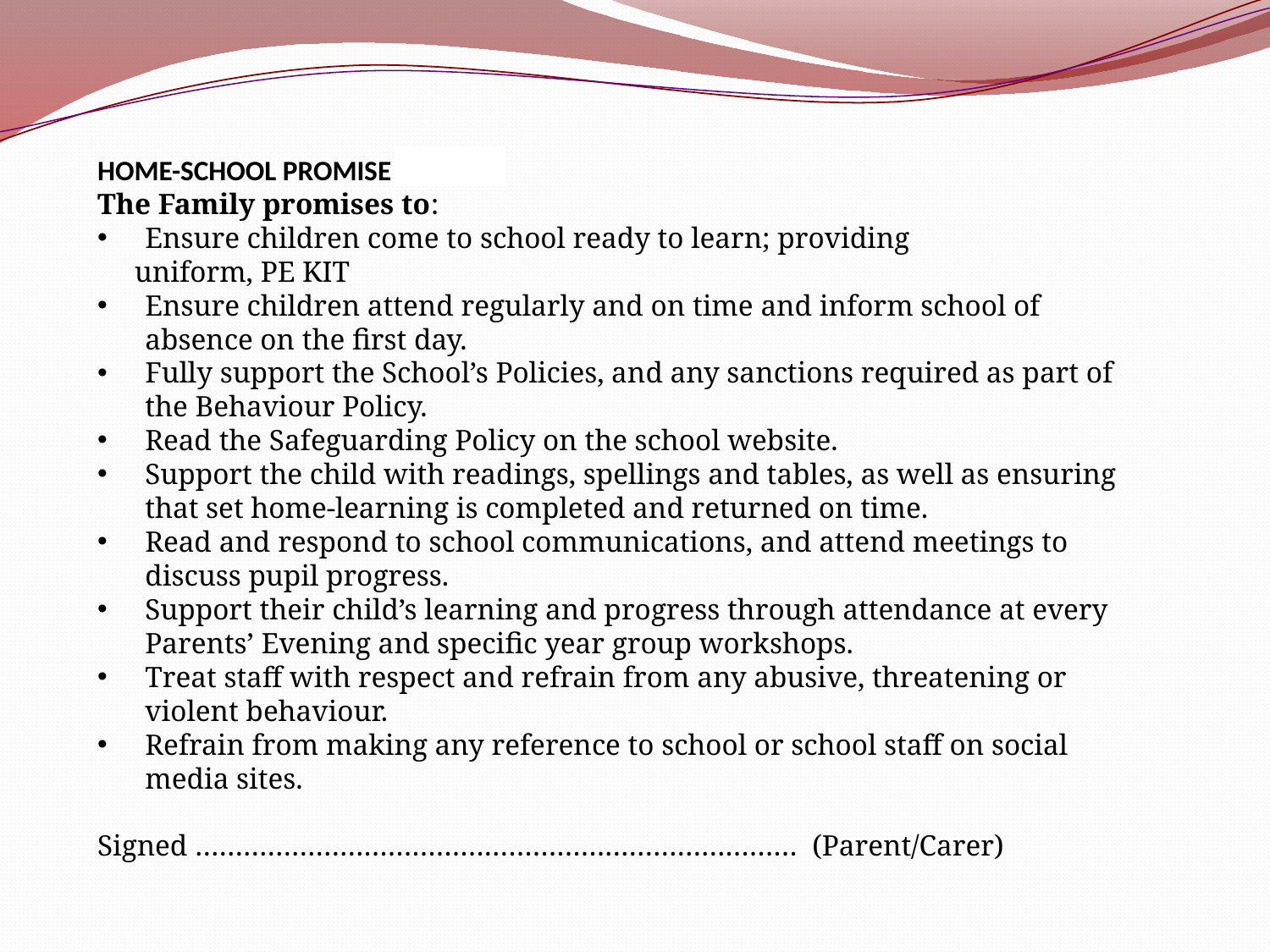

HOME-SCHOOL PROMISE 2019/20
The Family promises to:
Ensure children come to school ready to learn; providing
     uniform, PE KIT
Ensure children attend regularly and on time and inform school of absence on the first day.
Fully support the School’s Policies, and any sanctions required as part of the Behaviour Policy.
Read the Safeguarding Policy on the school website.
Support the child with readings, spellings and tables, as well as ensuring that set home-learning is completed and returned on time.
Read and respond to school communications, and attend meetings to discuss pupil progress.
Support their child’s learning and progress through attendance at every Parents’ Evening and specific year group workshops.
Treat staff with respect and refrain from any abusive, threatening or violent behaviour.
Refrain from making any reference to school or school staff on social media sites.

Signed …………………………………………………………………  (Parent/Carer)